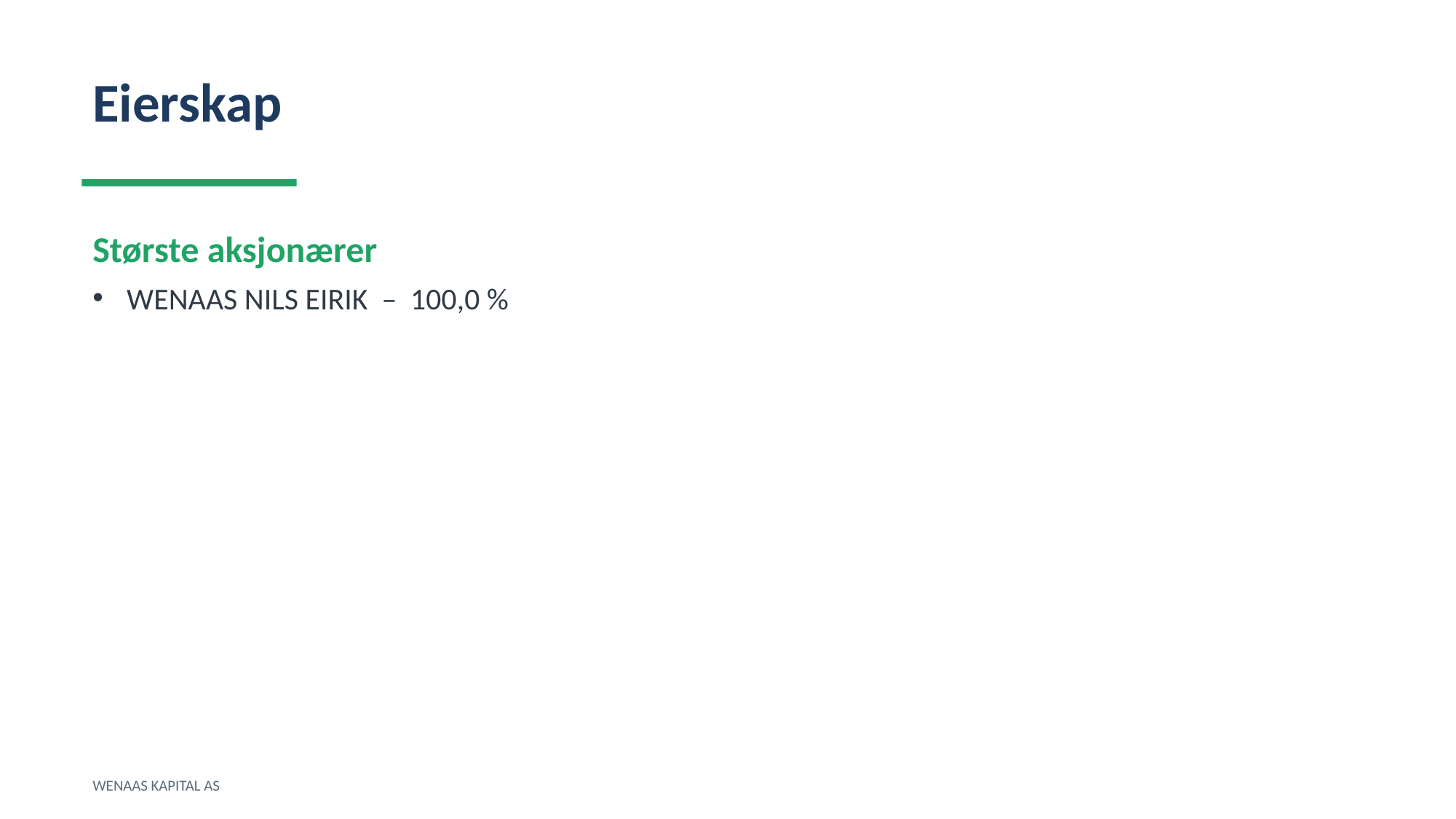

Eierskap

Største aksjonærer
WENAAS NILS EIRIK  –  100,0 %
WENAAS KAPITAL AS